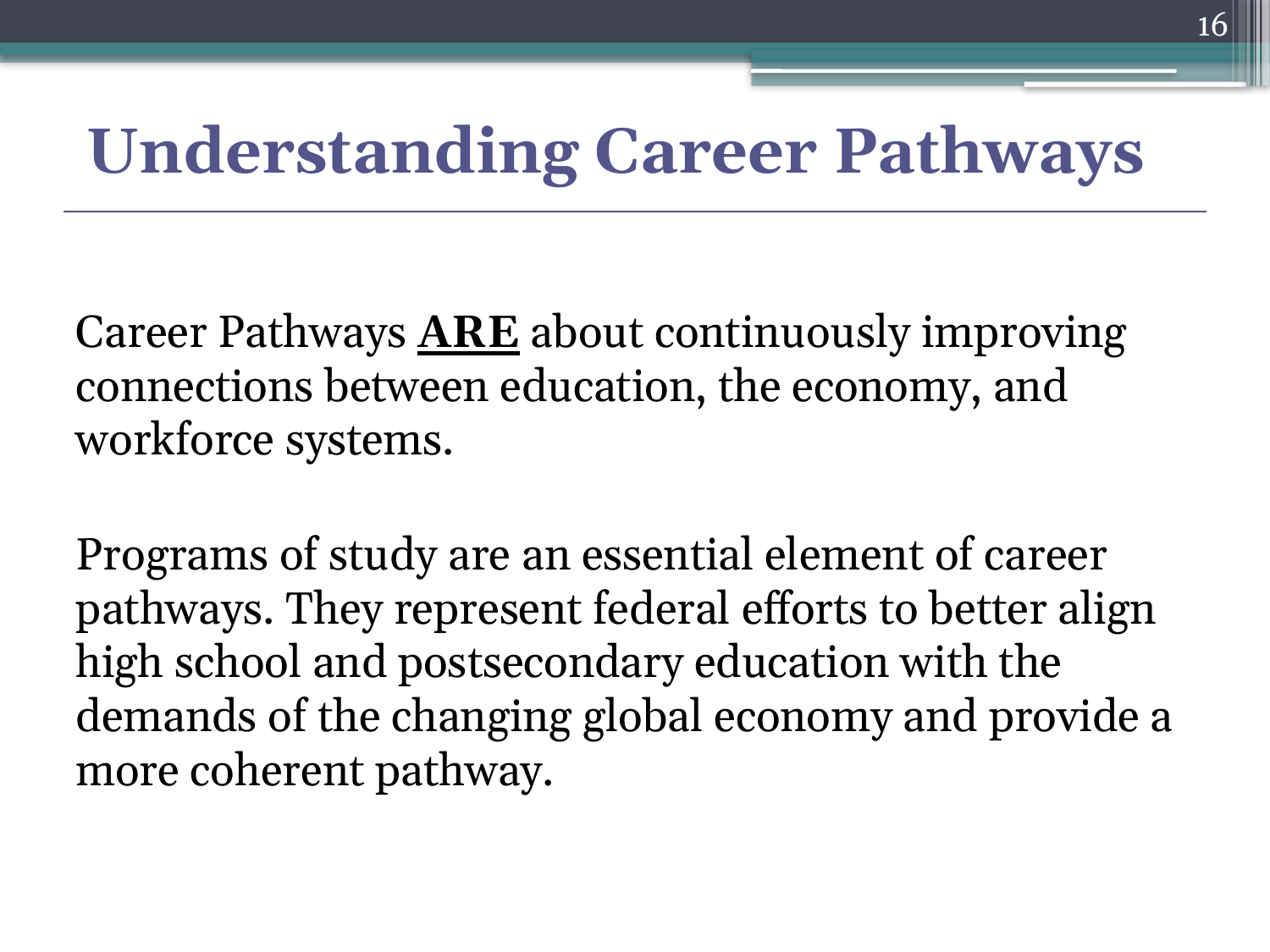

16
# Understanding Career Pathways
Career Pathways ARE about continuously improving connections between education, the economy, and workforce systems.

Programs of study are an essential element of career pathways. They represent federal efforts to better align high school and postsecondary education with the demands of the changing global economy and provide a more coherent pathway.